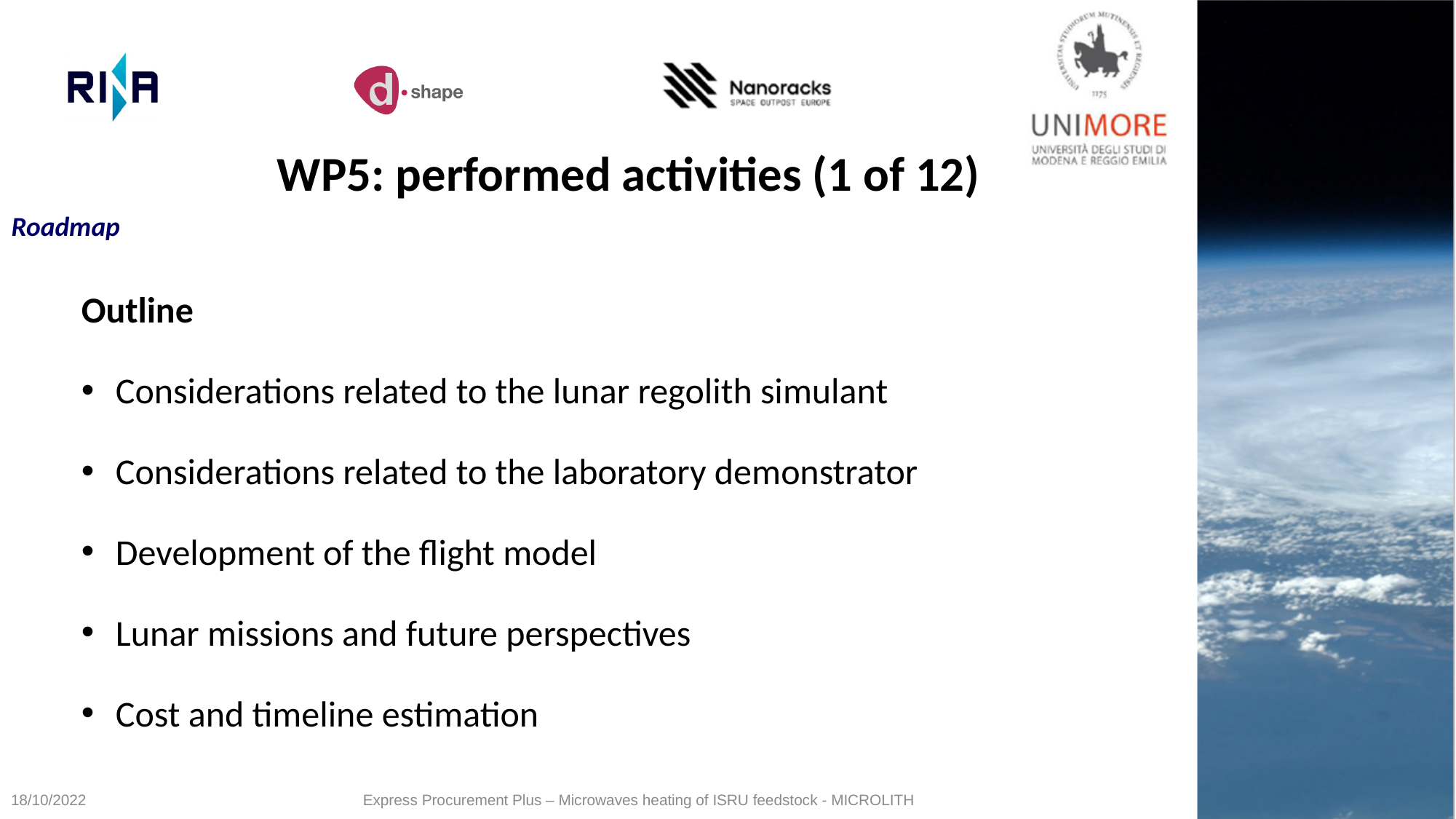

WP5: performed activities (1 of 12)
Roadmap
Outline
Considerations related to the lunar regolith simulant
Considerations related to the laboratory demonstrator
Development of the flight model
Lunar missions and future perspectives
Cost and timeline estimation

18/10/2022
Express Procurement Plus – Microwaves heating of ISRU feedstock - MICROLITH